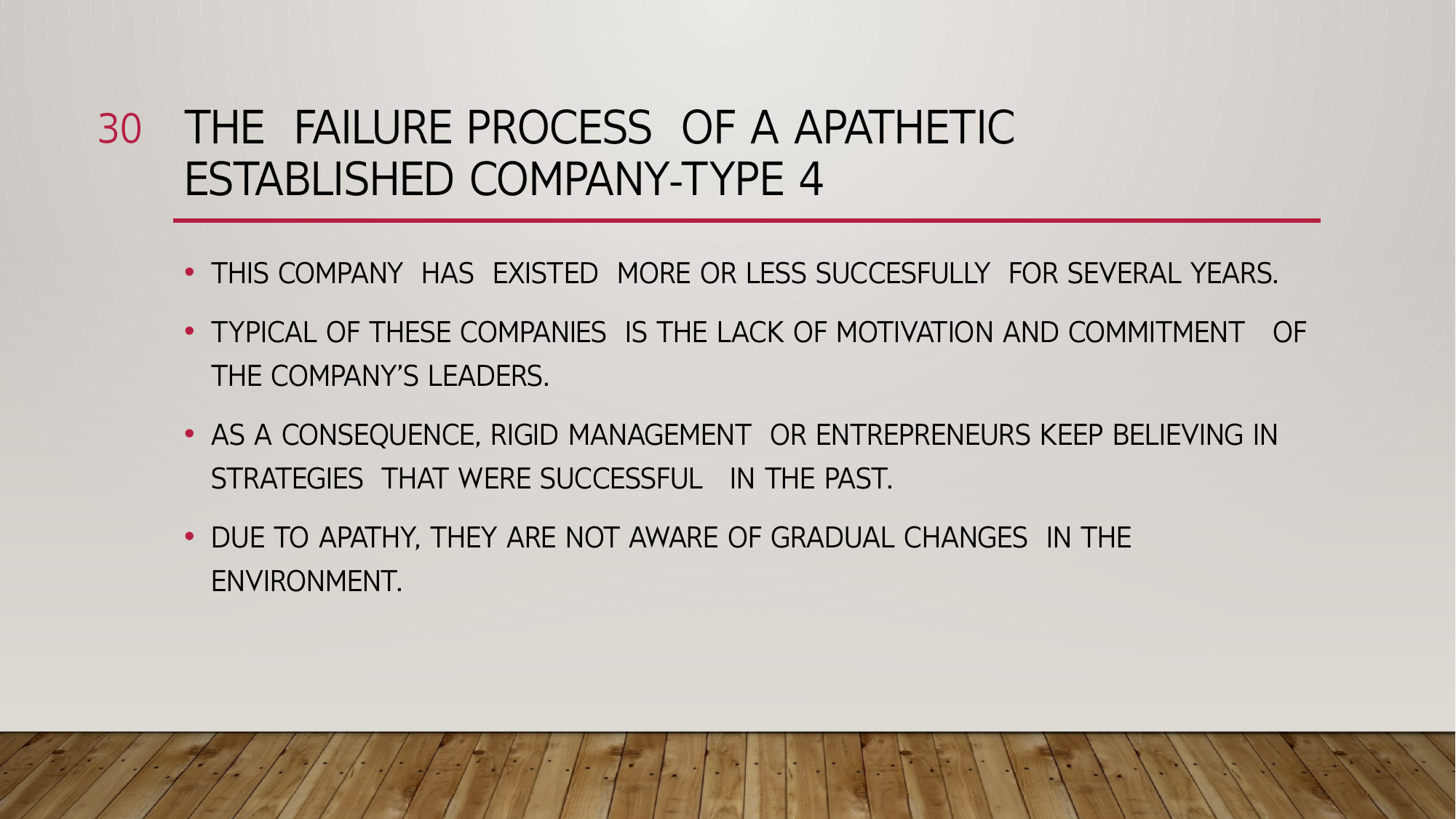

30
# THE  FAILURE PROCESS  OF A APATHETIC  ESTABLISHED COMPANY-TYPE 4
THIS COMPANY  HAS  EXISTED  MORE OR LESS SUCCESFULLY  FOR SEVERAL YEARS.
TYPICAL OF THESE COMPANIES  IS THE LACK OF MOTIVATION AND COMMITMENT   OF THE COMPANY’S LEADERS.
AS A CONSEQUENCE, RIGID MANAGEMENT  OR ENTREPRENEURS KEEP BELIEVING IN STRATEGIES  THAT WERE SUCCESSFUL   IN THE PAST.
DUE TO APATHY, THEY ARE NOT AWARE OF GRADUAL CHANGES  IN THE ENVIRONMENT.